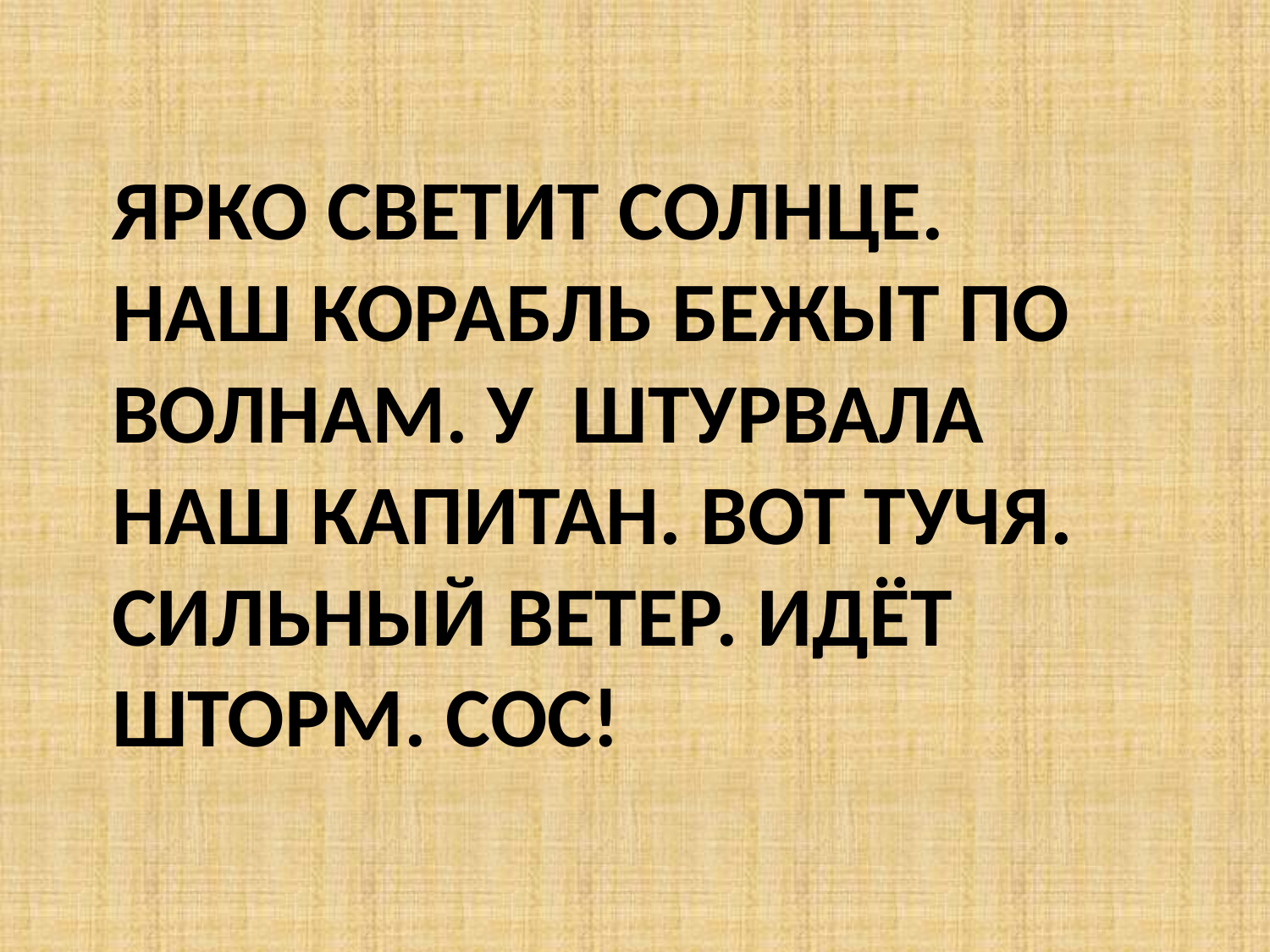

# Ярко светит солнце. Наш корабль бежыт по волнам. У  штурвала наш капитан. Вот тучя. Сильный ветер. Идёт шторм. СОС!